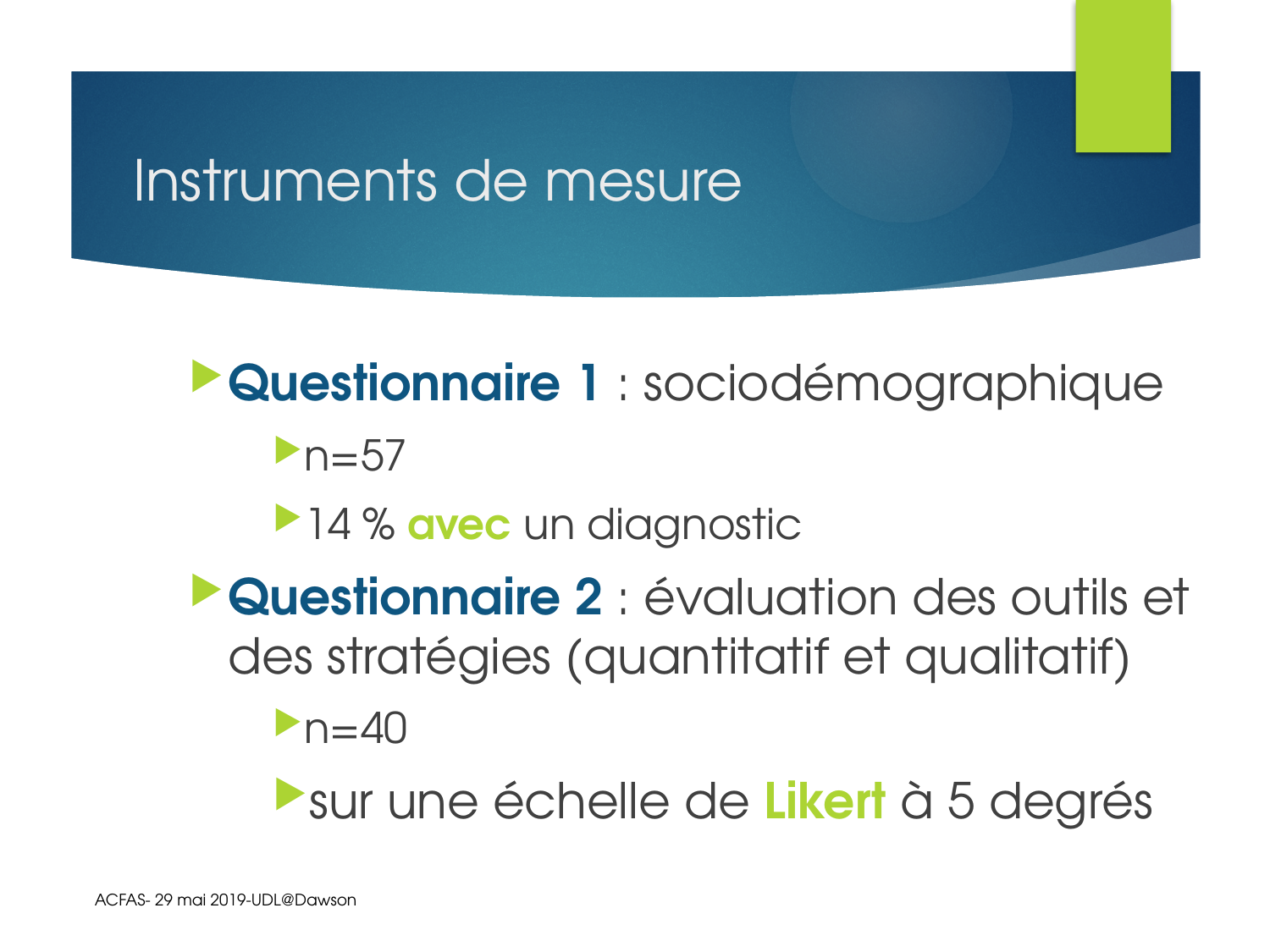

# Instruments de mesure
Questionnaire 1 : sociodémographique
n=57
14 % avec un diagnostic
Questionnaire 2 : évaluation des outils et des stratégies (quantitatif et qualitatif)
n=40
sur une échelle de Likert à 5 degrés

ACFAS- 29 mai 2019-UDL@Dawson